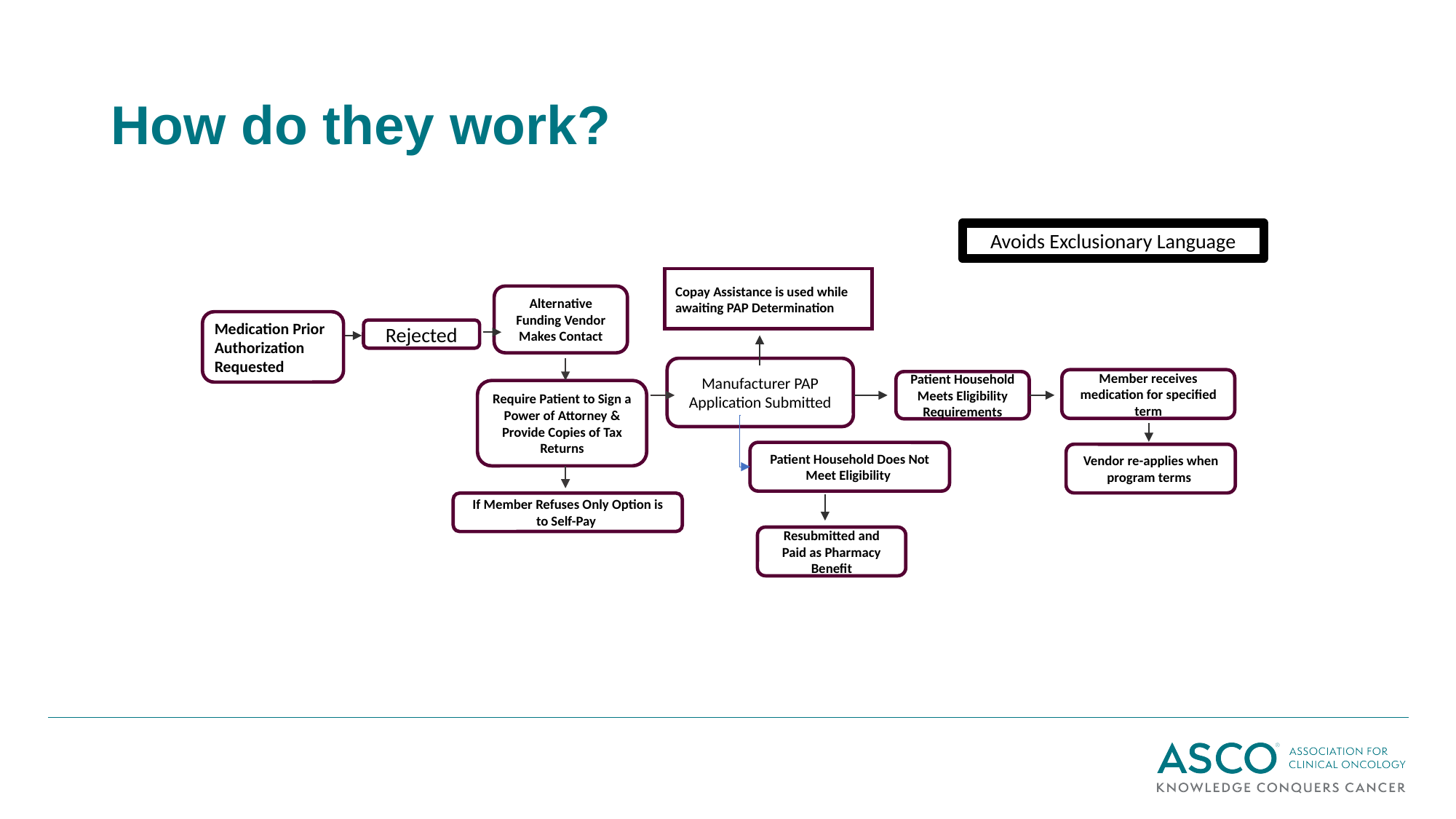

How do they work?
# Alternative Funding Programs at Work
Avoids Exclusionary Language

Copay Assistance is used while awaiting PAP Determination
Alternative Funding Vendor Makes Contact
M
Medication Prior Authorization  Requested
Rejected
Manufacturer PAP Application Submitted
Member receives medication for specified term
Patient Household Meets Eligibility Requirements
Require Patient to Sign a Power of Attorney & Provide Copies of Tax Returns
Patient Household Does Not Meet Eligibility
Vendor re-applies when program terms
If Member Refuses Only Option is to Self-Pay
Resubmitted and Paid as Pharmacy Benefit